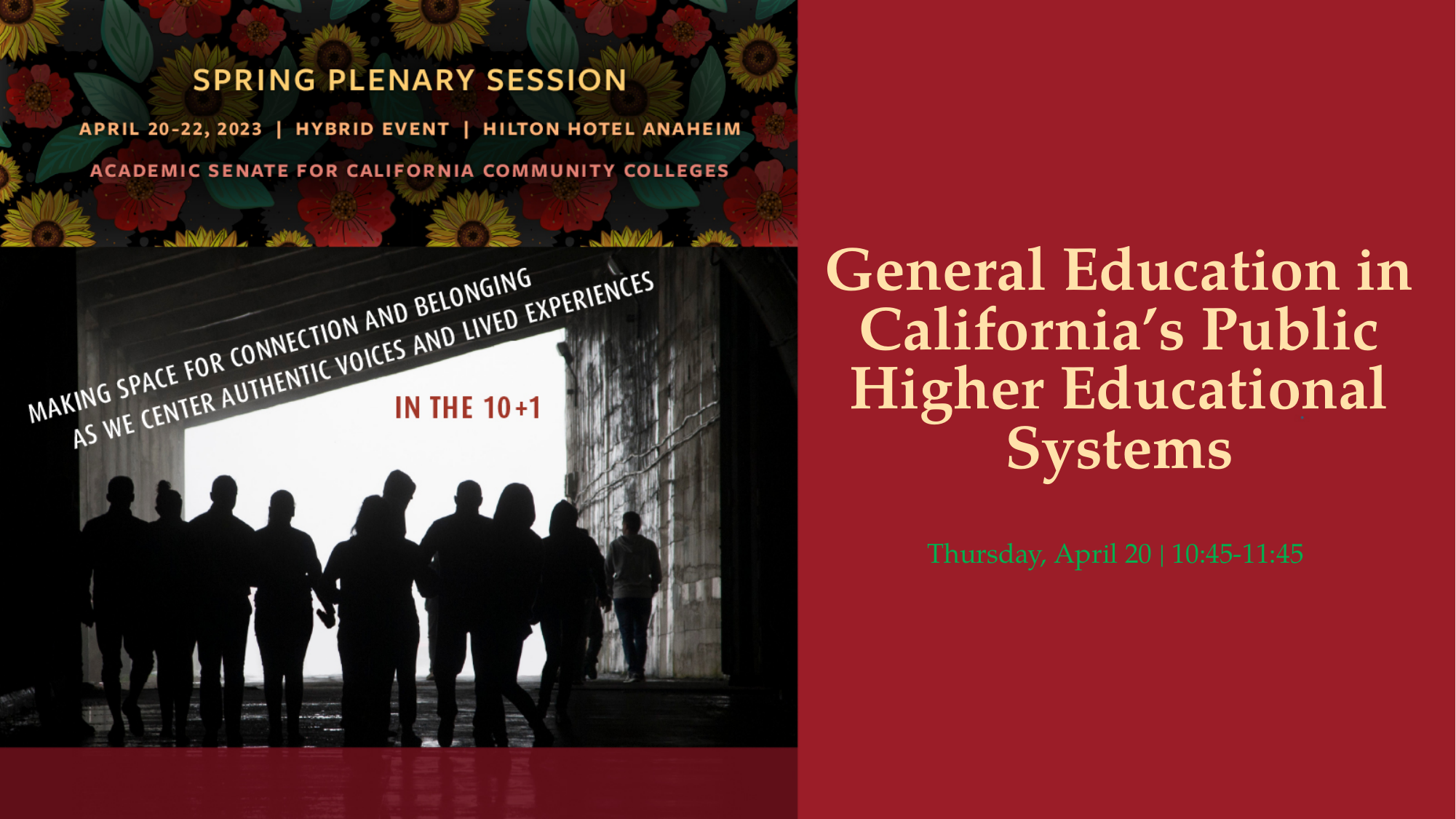

# General Education in California’s Public Higher Educational Systems Thursday, April 20 | 10:45-11:45